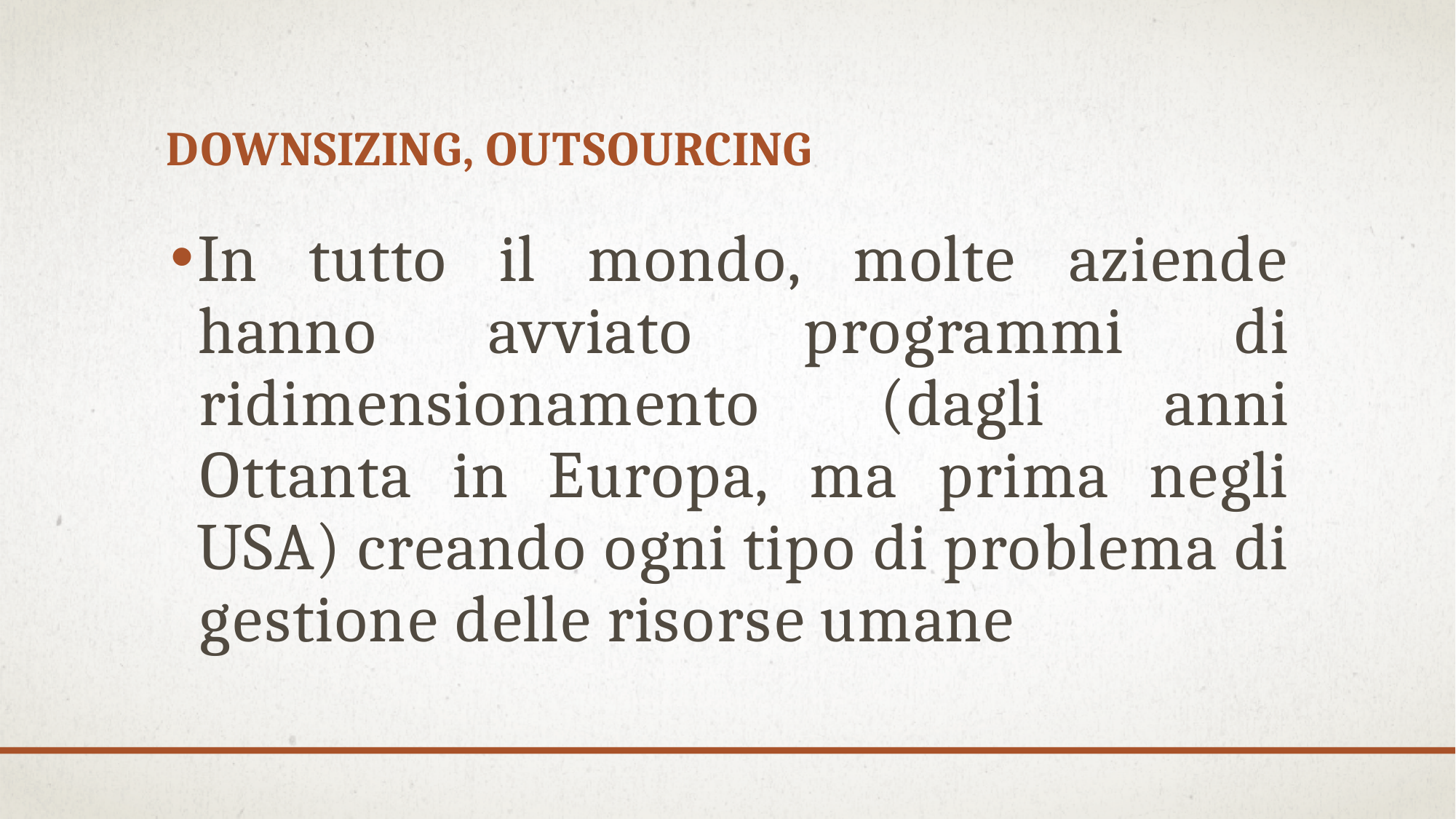

# DOWNSIZING, OUTSOURCING
In tutto il mondo, molte aziende hanno avviato programmi di ridimensionamento (dagli anni Ottanta in Europa, ma prima negli USA) creando ogni tipo di problema di gestione delle risorse umane